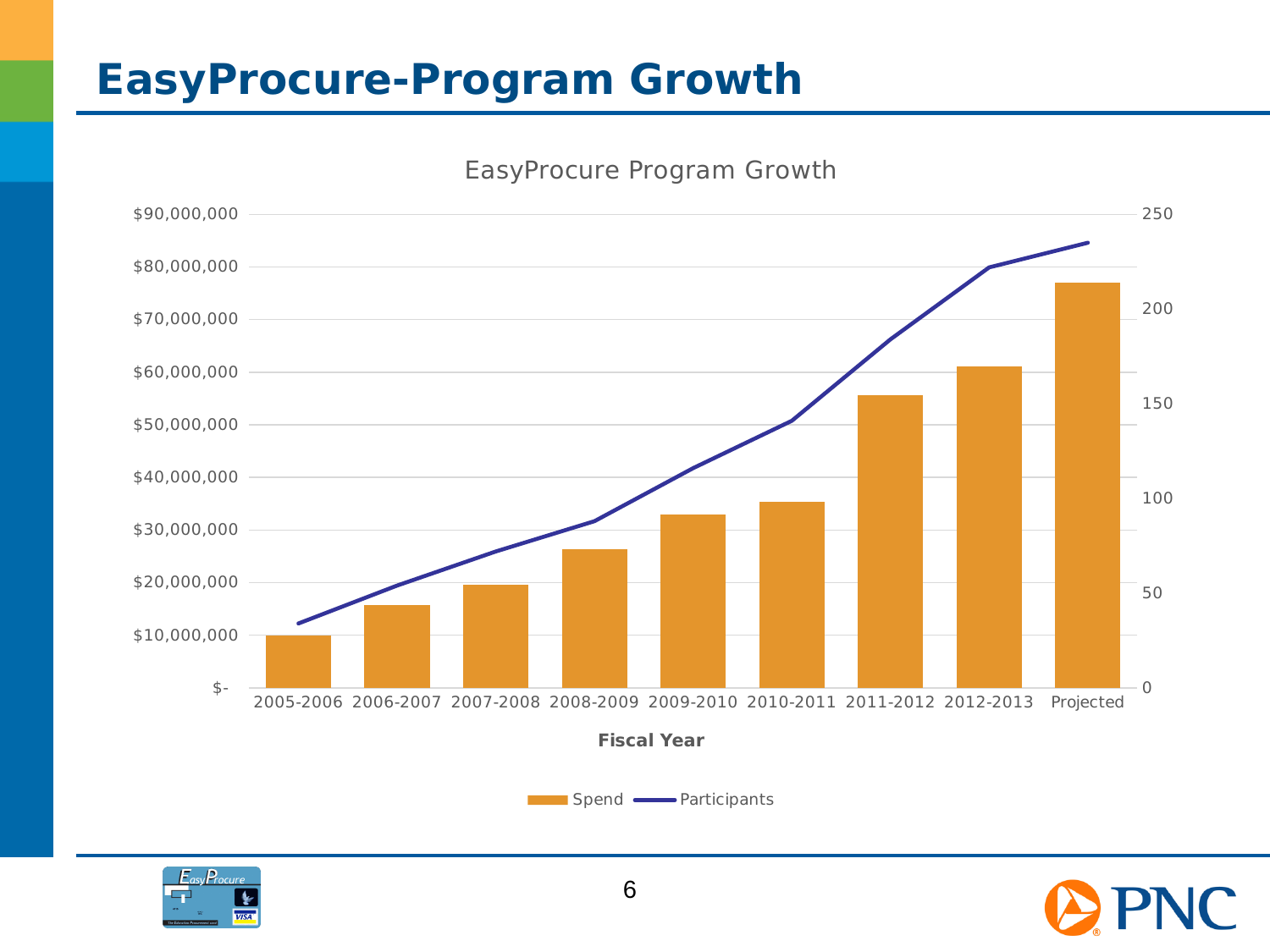

# EasyProcure-Program Growth

### Chart: EasyProcure Program Growth

| Category | Spend | Participants |
|---|---|---|
| 2005-2006 | 9983604.0 | 34.0 |
| 2006-2007 | 15685624.0 | 54.0 |
| 2007-2008 | 19599472.0 | 72.0 |
| 2008-2009 | 26422820.0 | 88.0 |
| 2009-2010 | 32938741.0 | 116.0 |
| 2010-2011 | 35342577.0 | 141.0 |
| 2011-2012 | 55679585.0 | 184.0 |
| 2012-2013 | 61150611.0 | 222.0 |
| Projected | 76957686.15999992 | 235.0 |
6